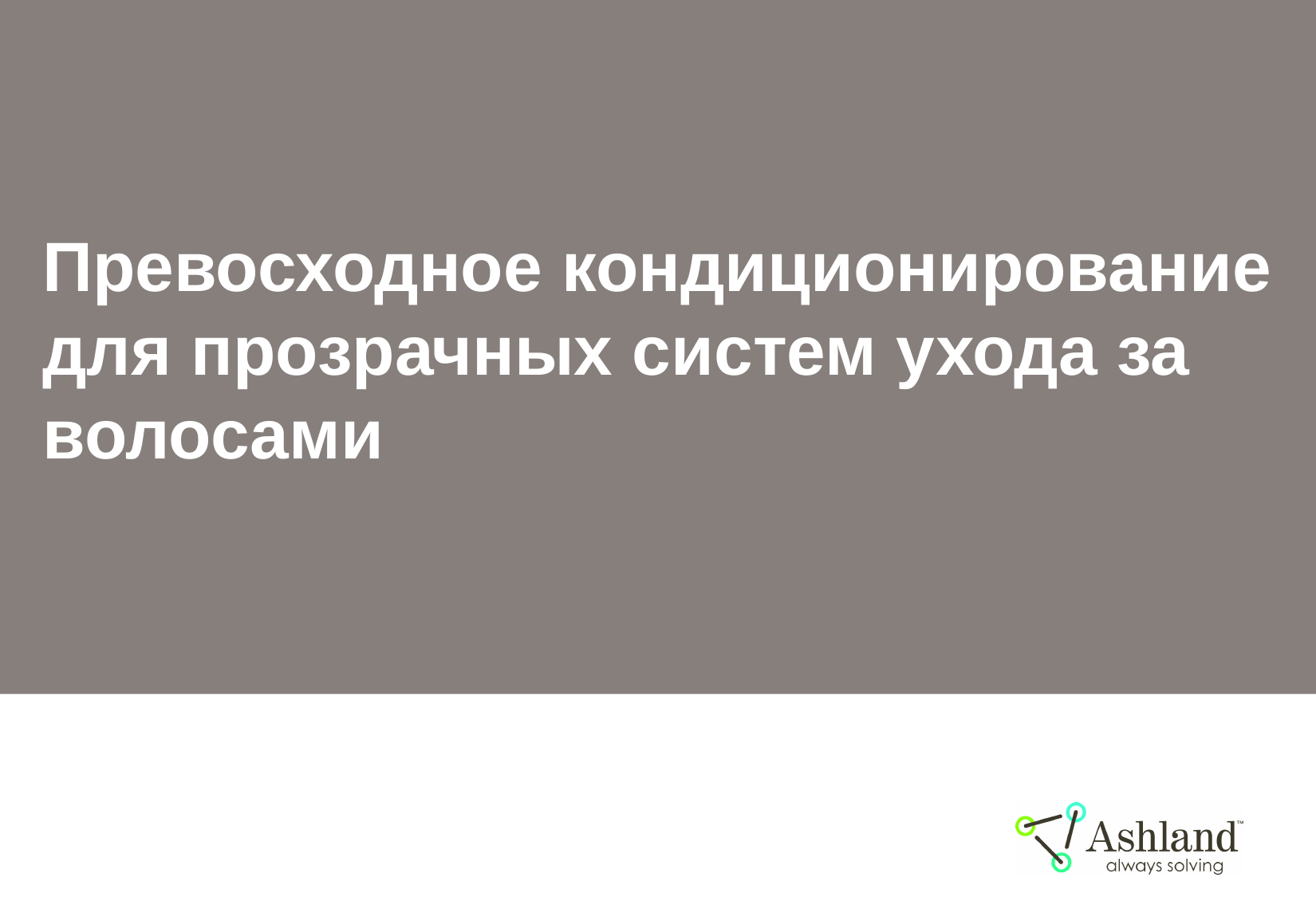

Превосходное кондиционирование для прозрачных систем ухода за волосами
21